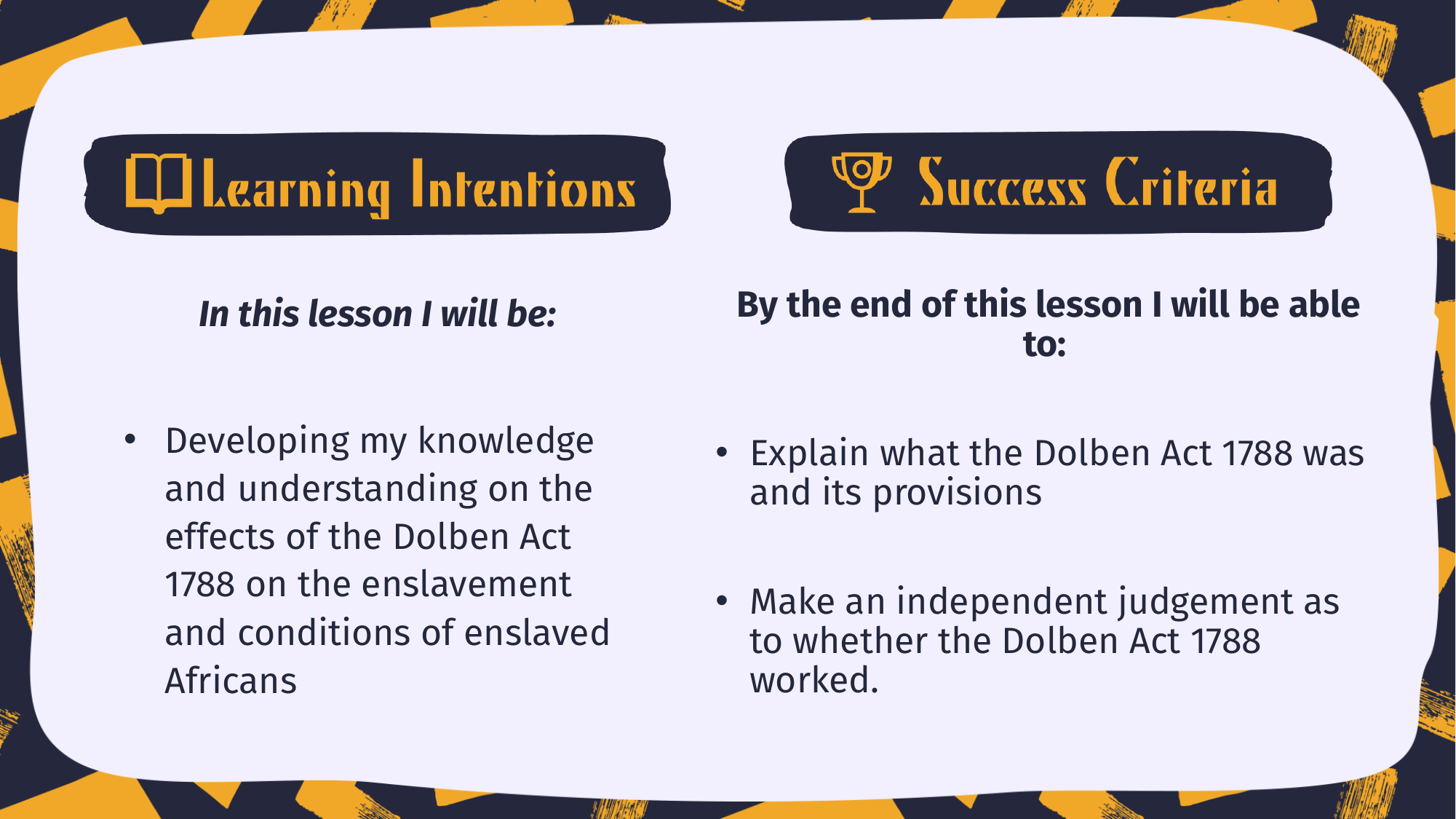

In this lesson I will be:

Developing my knowledge and understanding on the effects of the Dolben Act 1788 on the enslavement and conditions of enslaved Africans
By the end of this lesson I will be able to:

Explain what the Dolben Act 1788 was and its provisions

Make an independent judgement as to whether the Dolben Act 1788 worked.